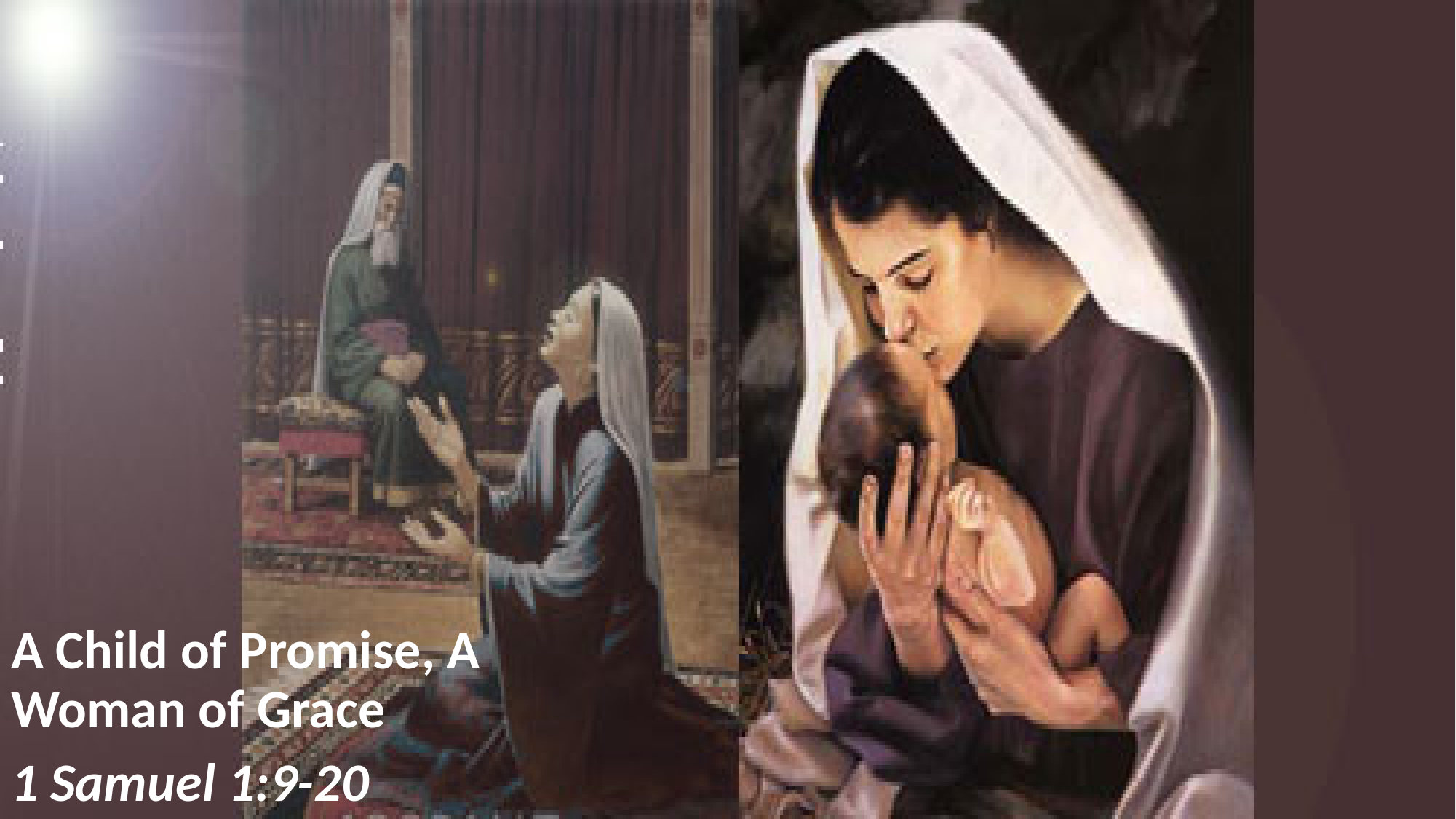

A Child of Promise, A Woman of Grace
1 Samuel 1:9-20